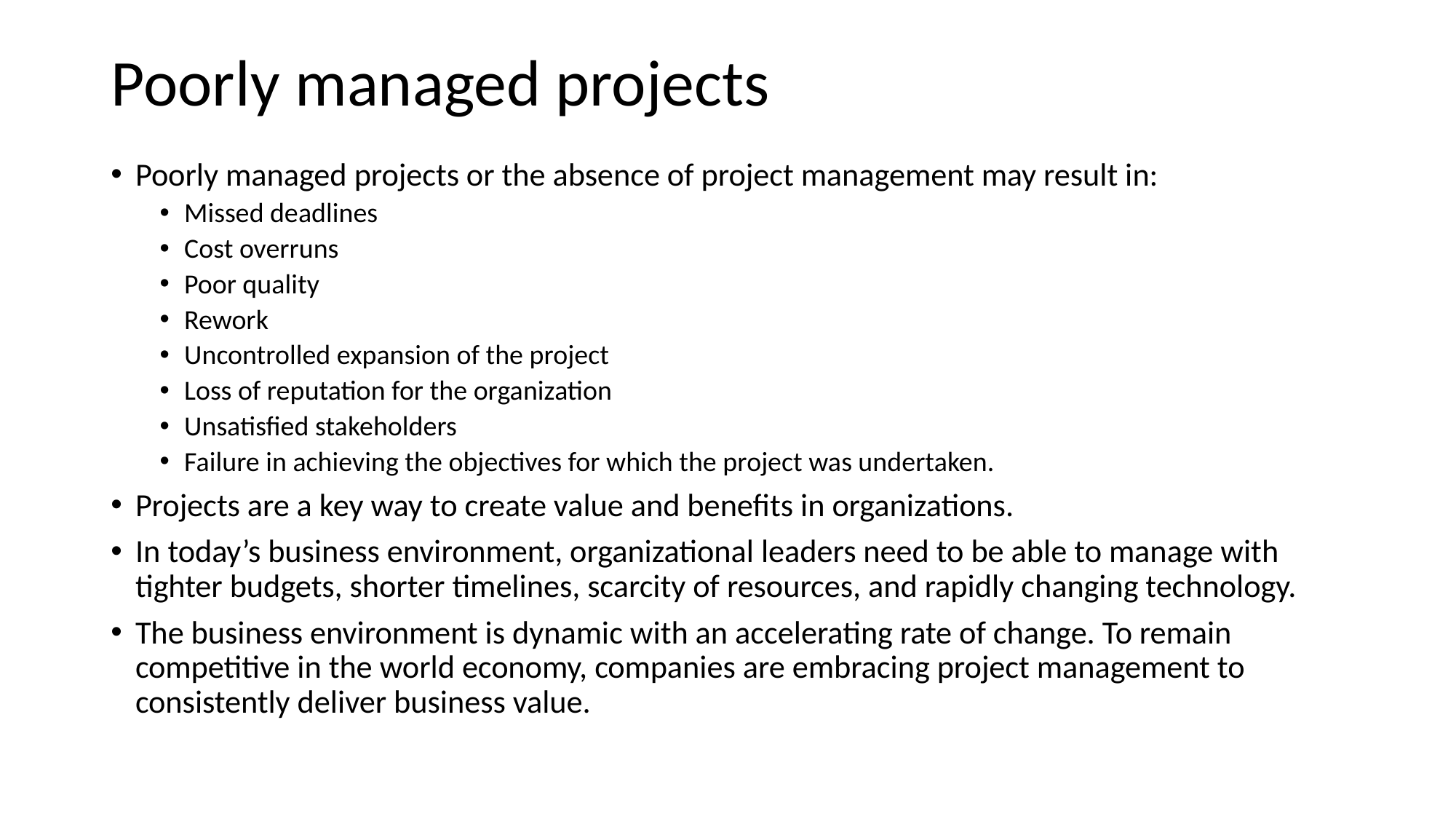

# Poorly managed projects
Poorly managed projects or the absence of project management may result in:
Missed deadlines
Cost overruns
Poor quality
Rework
Uncontrolled expansion of the project
Loss of reputation for the organization
Unsatisfied stakeholders
Failure in achieving the objectives for which the project was undertaken.
Projects are a key way to create value and benefits in organizations.
In today’s business environment, organizational leaders need to be able to manage with tighter budgets, shorter timelines, scarcity of resources, and rapidly changing technology.
The business environment is dynamic with an accelerating rate of change. To remain competitive in the world economy, companies are embracing project management to consistently deliver business value.